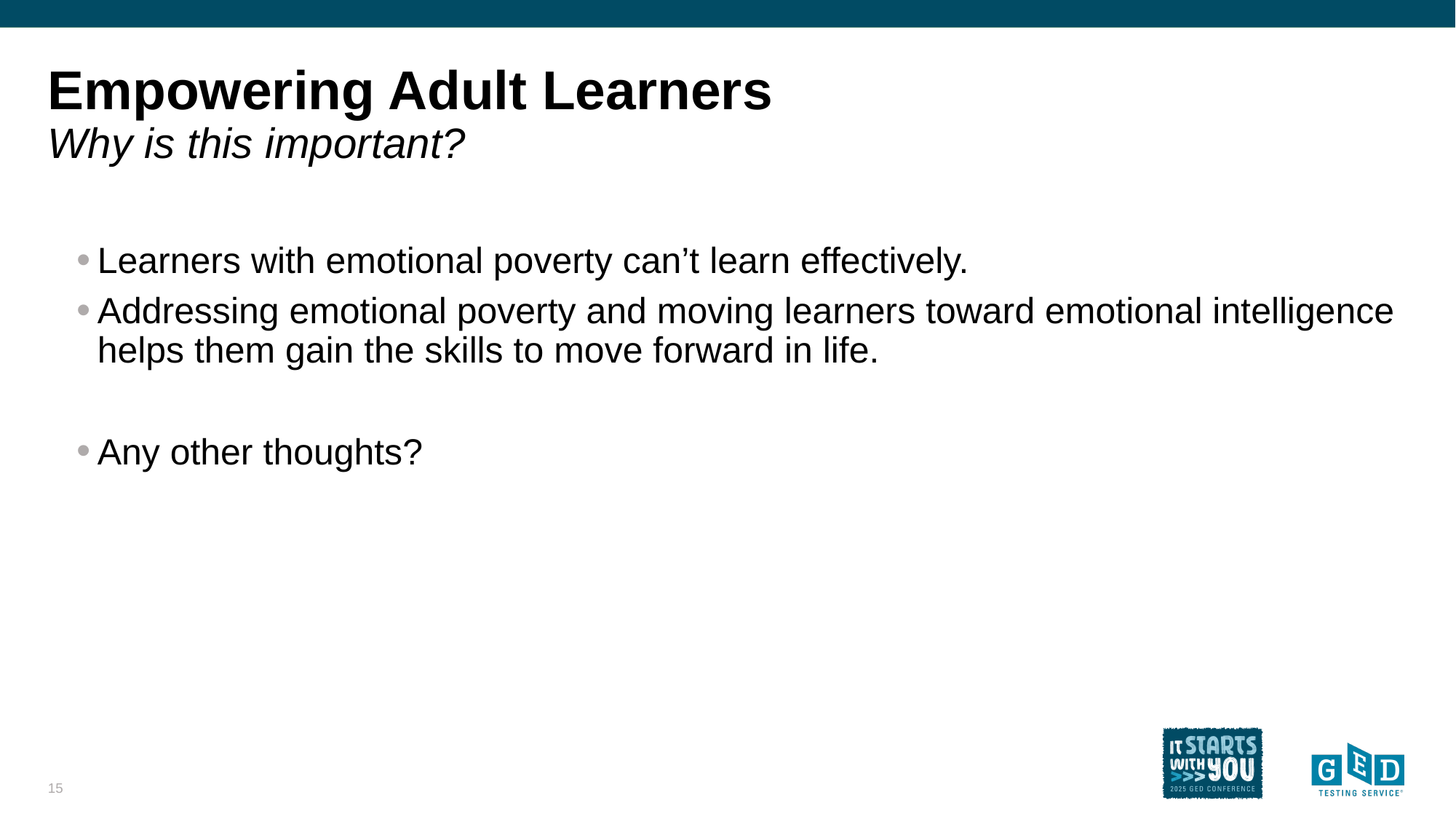

# Empowering Adult Learners Why is this important?

Learners with emotional poverty can’t learn effectively.
Addressing emotional poverty and moving learners toward emotional intelligence helps them gain the skills to move forward in life.

Any other thoughts?

15